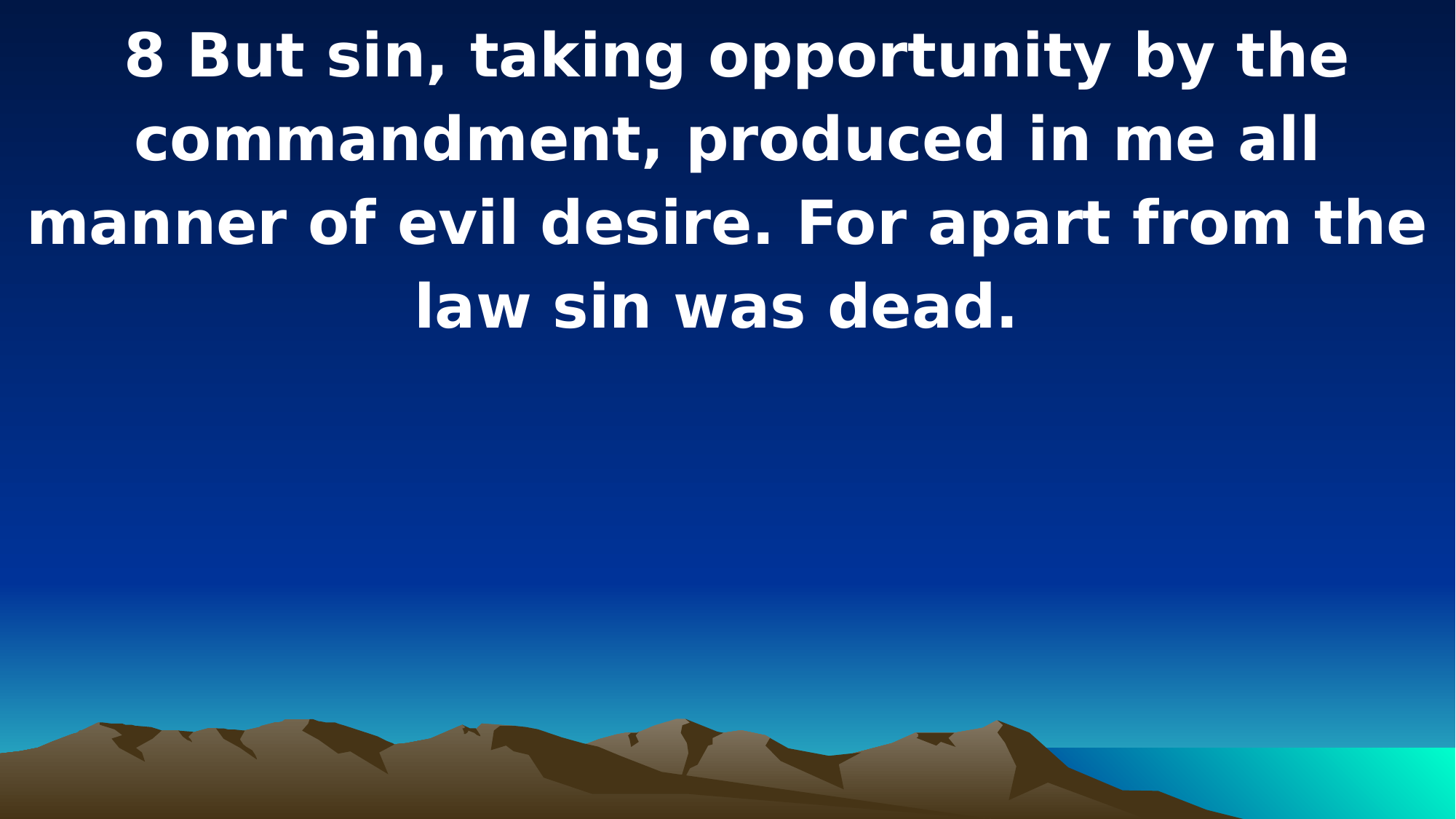

8 But sin, taking opportunity by the commandment, produced in me all manner of evil desire. For apart from the law sin was dead.